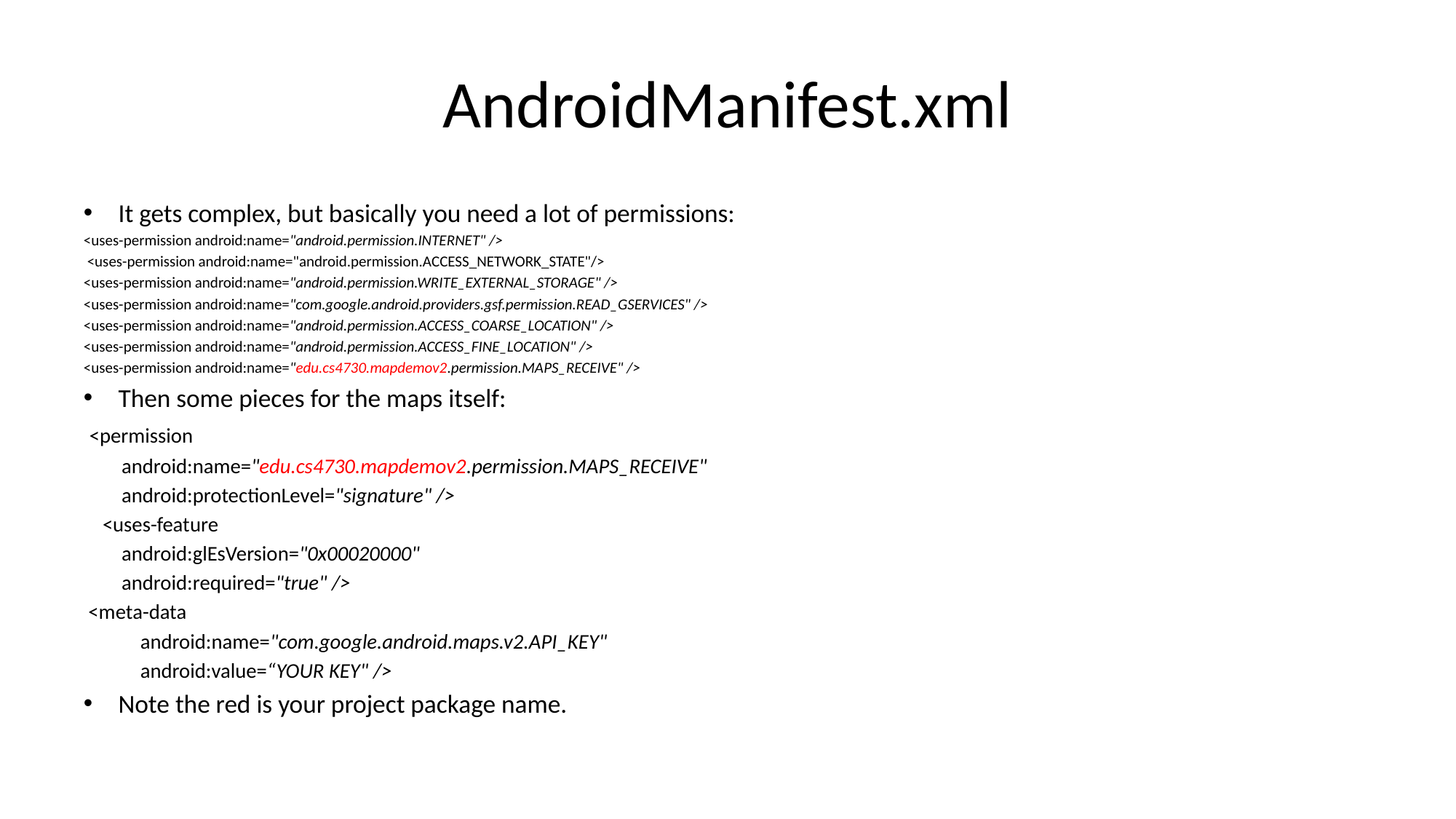

# AndroidManifest.xml
It gets complex, but basically you need a lot of permissions:
<uses-permission android:name="android.permission.INTERNET" />
 <uses-permission android:name="android.permission.ACCESS_NETWORK_STATE"/>
<uses-permission android:name="android.permission.WRITE_EXTERNAL_STORAGE" />
<uses-permission android:name="com.google.android.providers.gsf.permission.READ_GSERVICES" />
<uses-permission android:name="android.permission.ACCESS_COARSE_LOCATION" />
<uses-permission android:name="android.permission.ACCESS_FINE_LOCATION" />
<uses-permission android:name="edu.cs4730.mapdemov2.permission.MAPS_RECEIVE" />
Then some pieces for the maps itself:
 <permission
        android:name="edu.cs4730.mapdemov2.permission.MAPS_RECEIVE"
        android:protectionLevel="signature" />
    <uses-feature
        android:glEsVersion="0x00020000"
        android:required="true" />
 <meta-data
            android:name="com.google.android.maps.v2.API_KEY"
            android:value=“YOUR KEY" />
Note the red is your project package name.